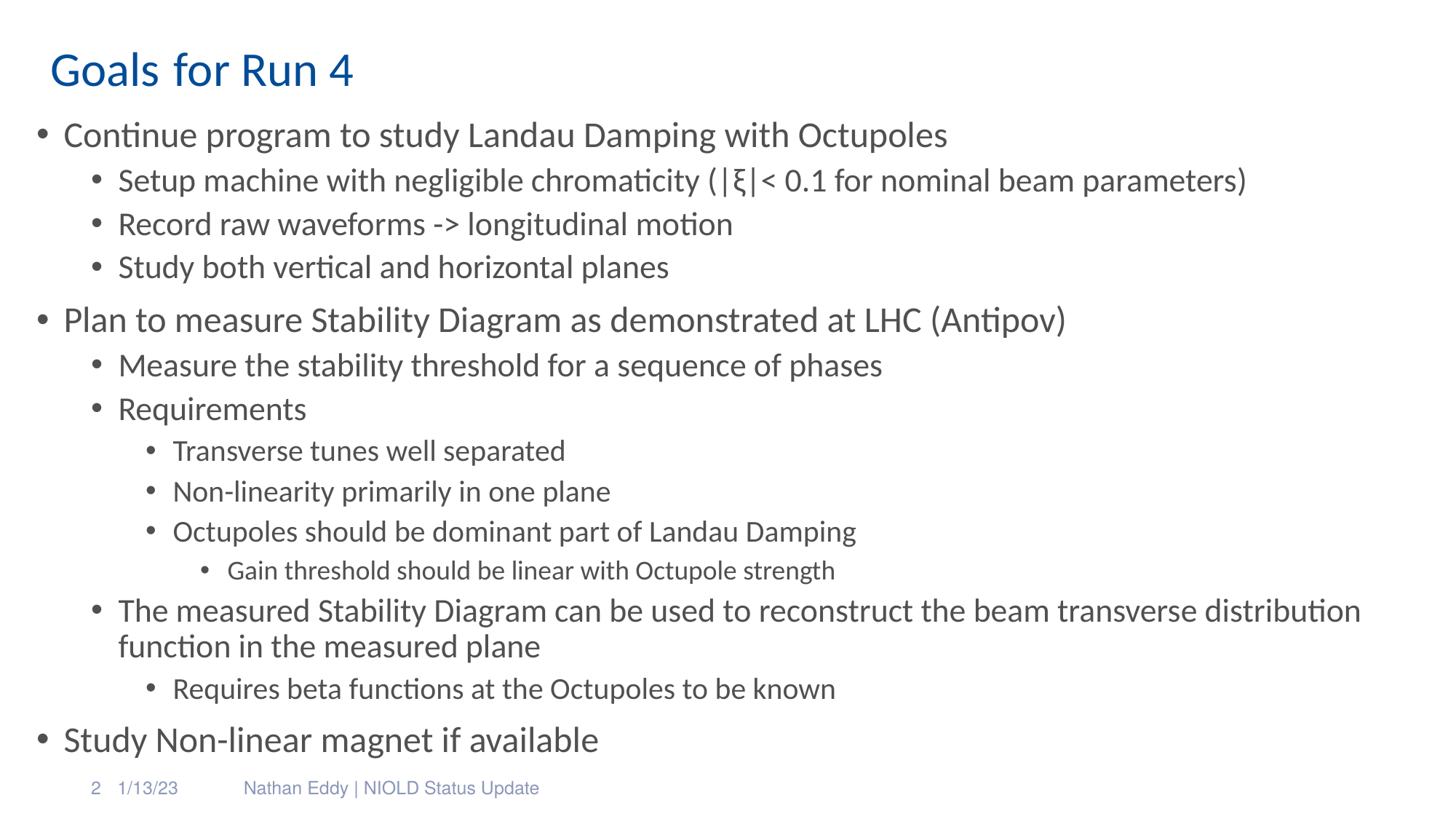

# Goals for Run 4
Continue program to study Landau Damping with Octupoles
Setup machine with negligible chromaticity (|ξ|< 0.1 for nominal beam parameters)
Record raw waveforms -> longitudinal motion
Study both vertical and horizontal planes
Plan to measure Stability Diagram as demonstrated at LHC (Antipov)
Measure the stability threshold for a sequence of phases
Requirements
Transverse tunes well separated
Non-linearity primarily in one plane
Octupoles should be dominant part of Landau Damping
Gain threshold should be linear with Octupole strength
The measured Stability Diagram can be used to reconstruct the beam transverse distribution function in the measured plane
Requires beta functions at the Octupoles to be known
Study Non-linear magnet if available

1/13/23
2
Nathan Eddy | NIOLD Status Update